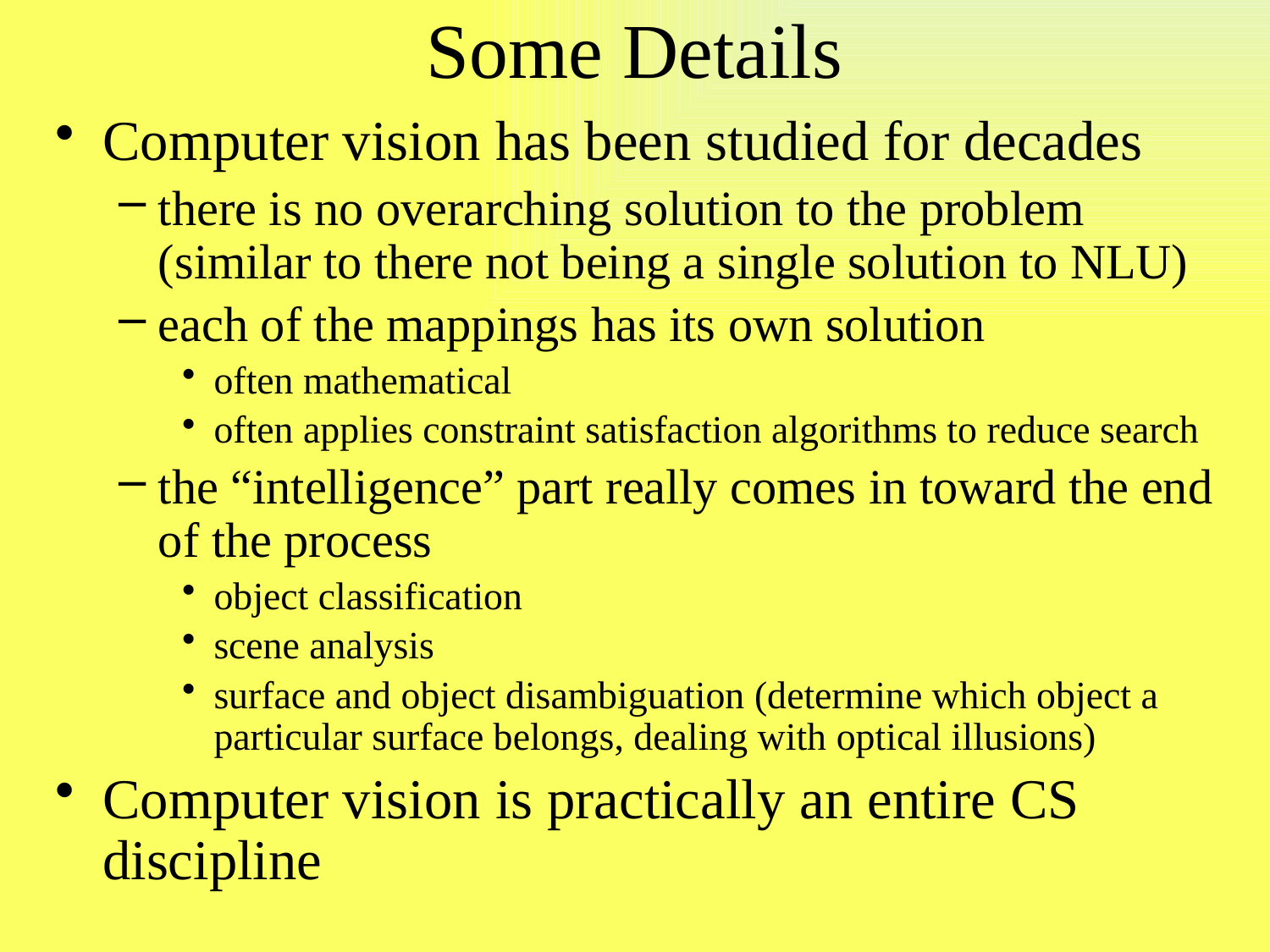

# Some Details
Computer vision has been studied for decades
there is no overarching solution to the problem (similar to there not being a single solution to NLU)
each of the mappings has its own solution
often mathematical
often applies constraint satisfaction algorithms to reduce search
the “intelligence” part really comes in toward the end of the process
object classification
scene analysis
surface and object disambiguation (determine which object a particular surface belongs, dealing with optical illusions)
Computer vision is practically an entire CS discipline